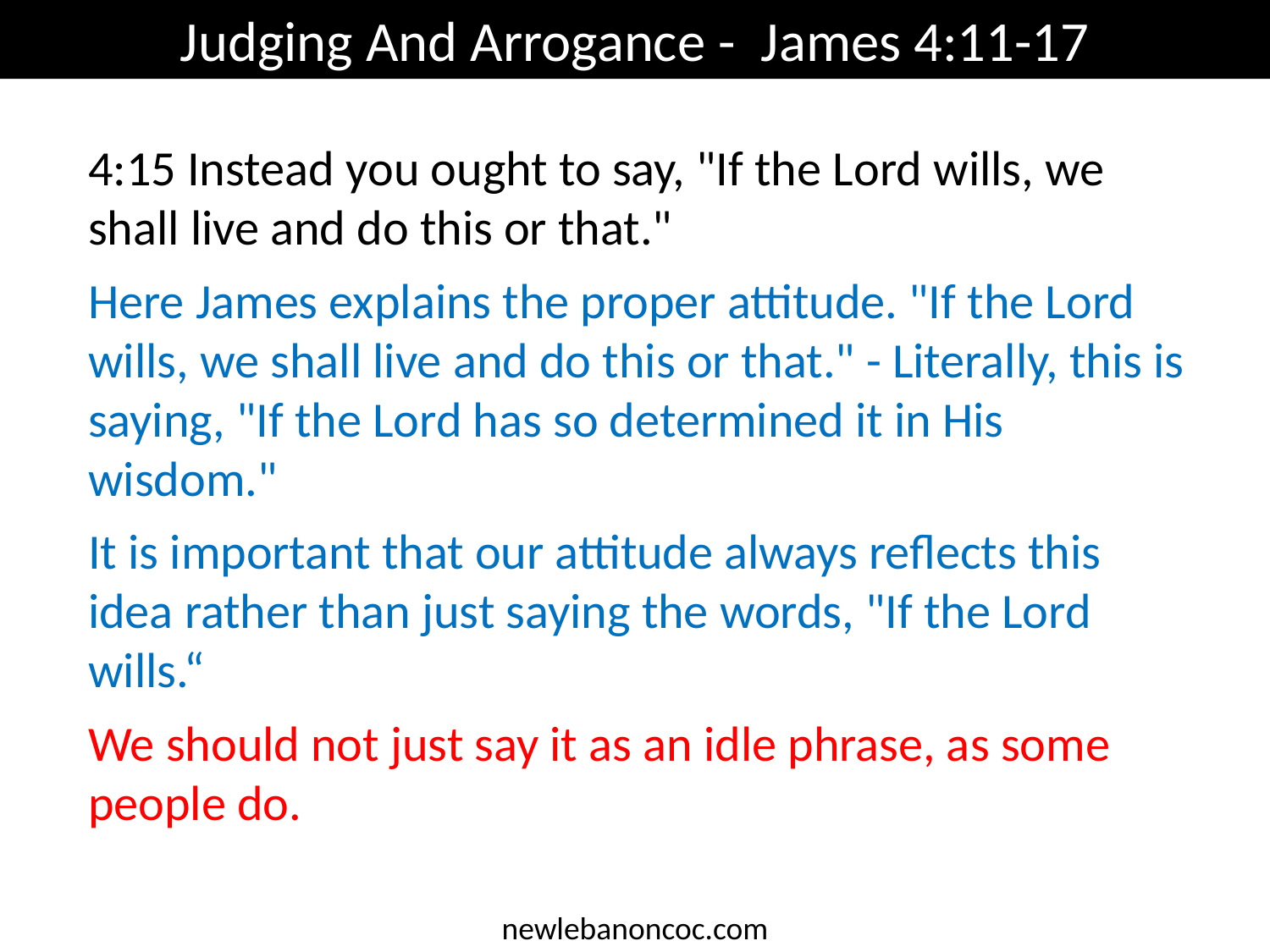

Judging And Arrogance -  James 4:11-17
4:15 Instead you ought to say, "If the Lord wills, we shall live and do this or that."
Here James explains the proper attitude. "If the Lord wills, we shall live and do this or that." - Literally, this is saying, "If the Lord has so determined it in His wisdom."
It is important that our attitude always reflects this idea rather than just saying the words, "If the Lord wills.“
We should not just say it as an idle phrase, as some people do.
newlebanoncoc.com